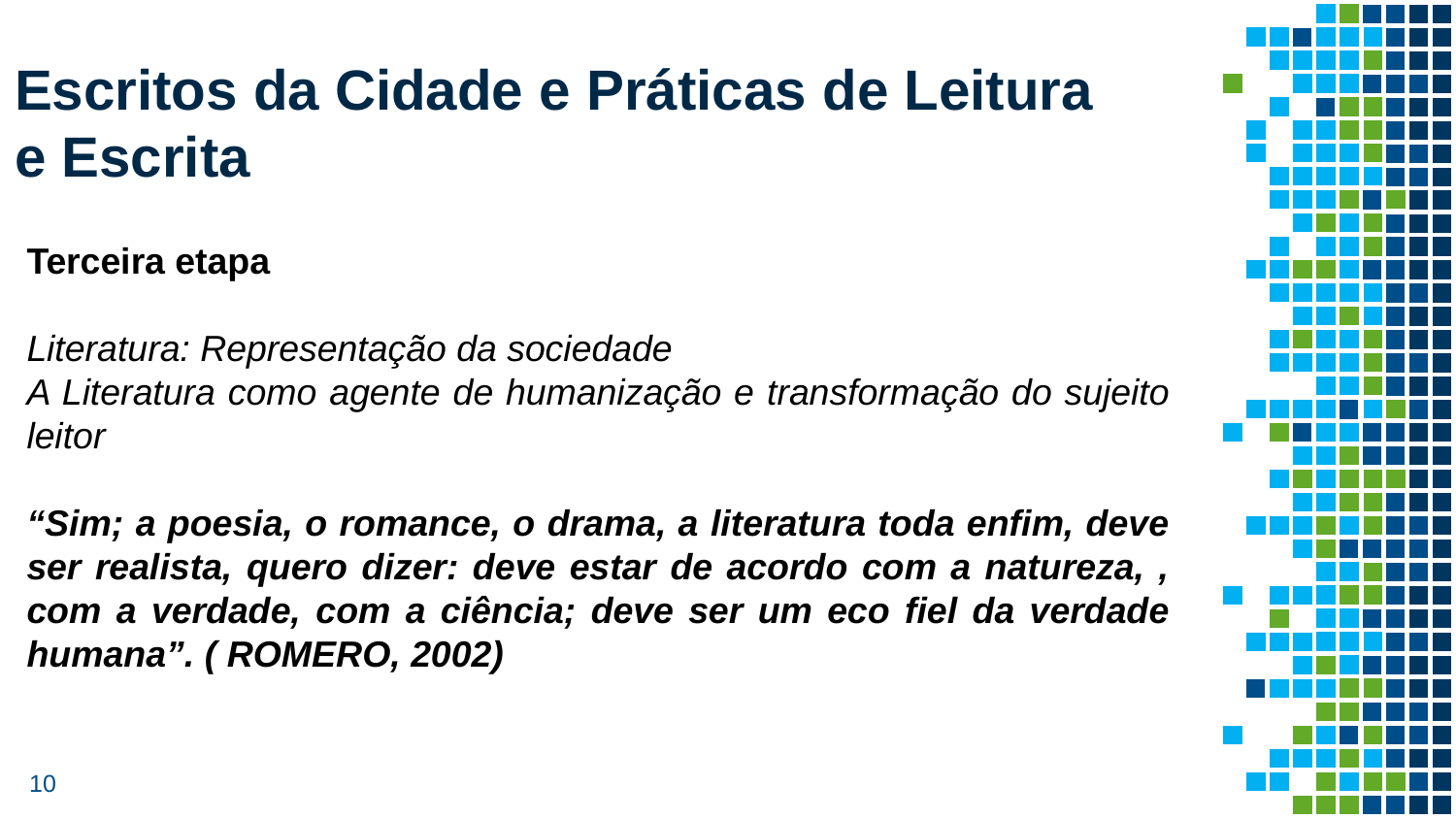

Escritos da Cidade e Práticas de Leitura e Escrita
Terceira etapa

Literatura: Representação da sociedade
A Literatura como agente de humanização e transformação do sujeito leitor

“Sim; a poesia, o romance, o drama, a literatura toda enfim, deve ser realista, quero dizer: deve estar de acordo com a natureza, , com a verdade, com a ciência; deve ser um eco fiel da verdade humana”. ( ROMERO, 2002)
10